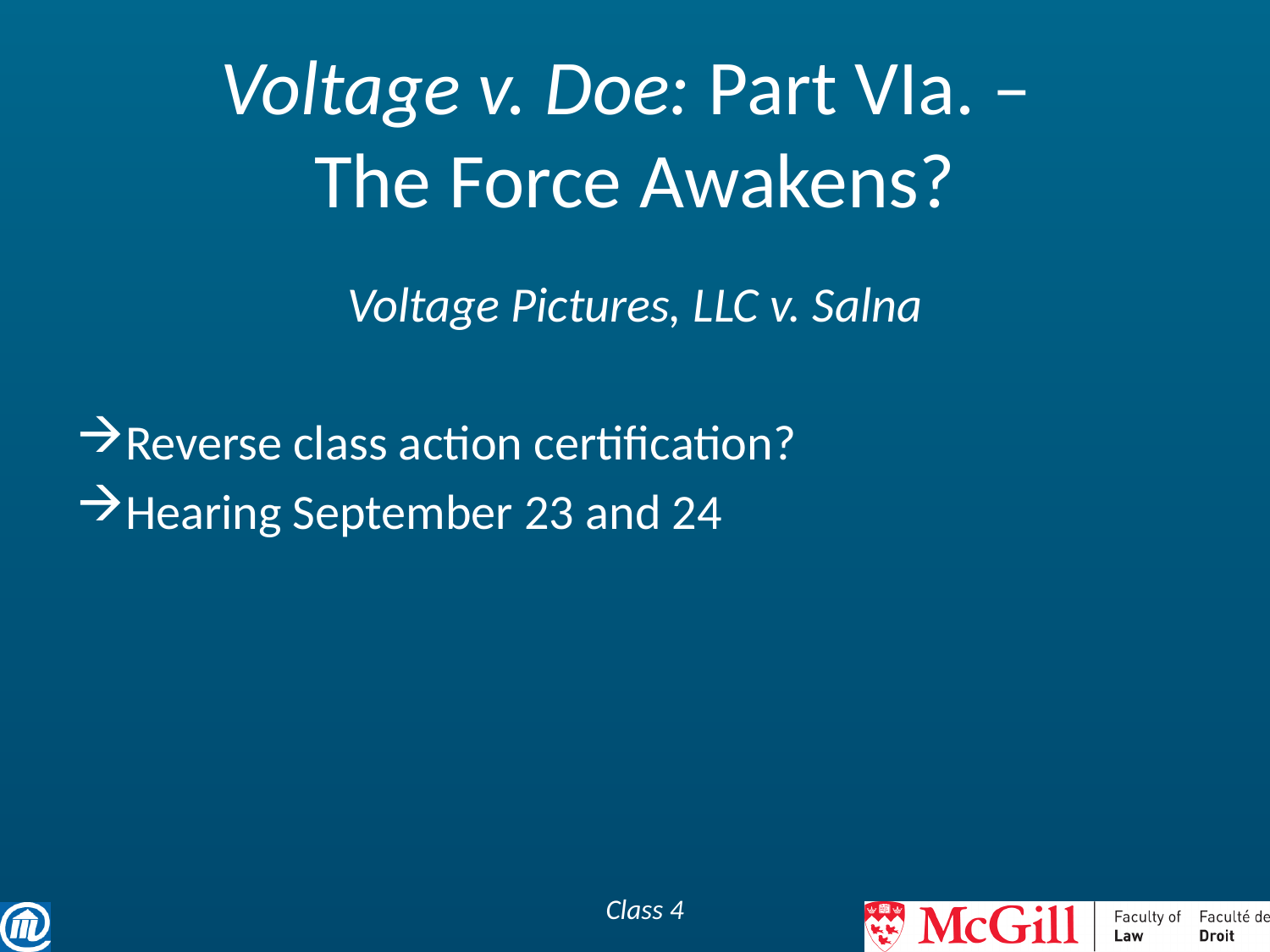

# Voltage v. Doe: Part VIa. – The Force Awakens?
Voltage Pictures, LLC v. Salna

Reverse class action certification?
Hearing September 23 and 24

Class 4